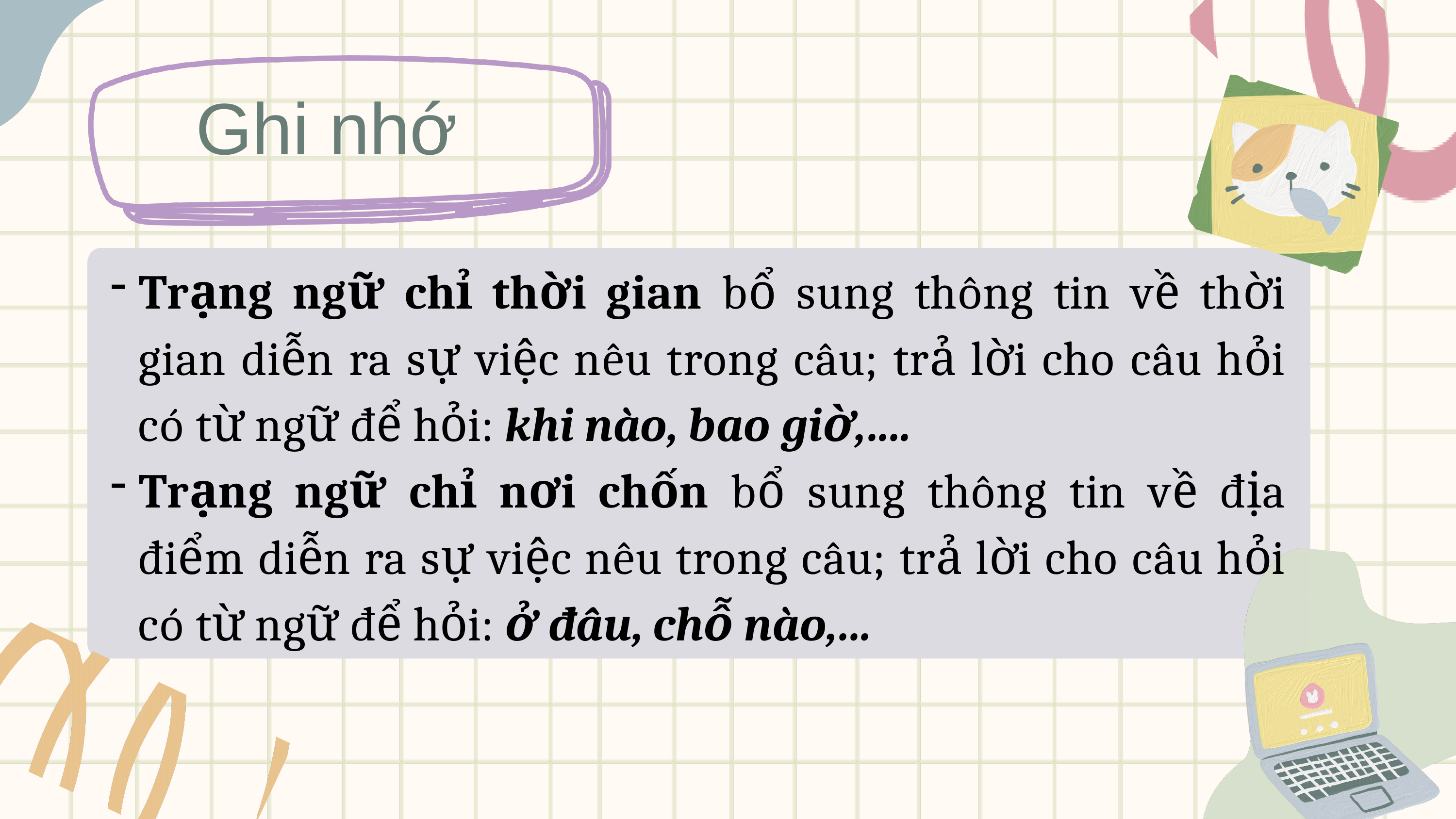

Ghi nhớ

Trạng ngữ chỉ thời gian bổ sung thông tin về thời gian diễn ra sự việc nêu trong câu; trả lời cho câu hỏi có từ ngữ để hỏi: khi nào, bao giờ,....
Trạng ngữ chỉ nơi chốn bổ sung thông tin về địa điểm diễn ra sự việc nêu trong câu; trả lời cho câu hỏi có từ ngữ để hỏi: ở đâu, chỗ nào,...